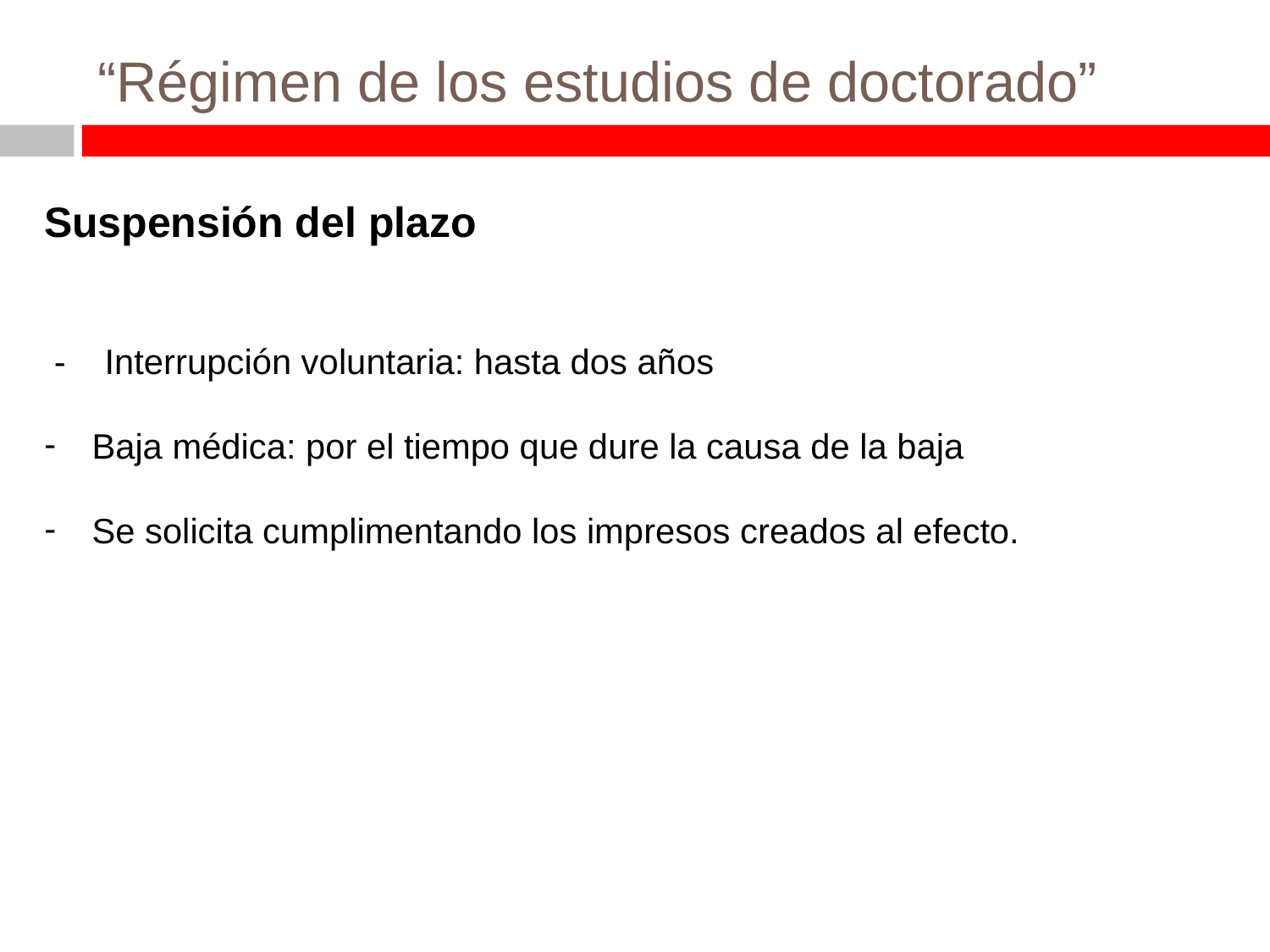

# “Régimen de los estudios de doctorado”
Suspensión del plazo

 -    Interrupción voluntaria: hasta dos años

Baja médica: por el tiempo que dure la causa de la baja

Se solicita cumplimentando los impresos creados al efecto.